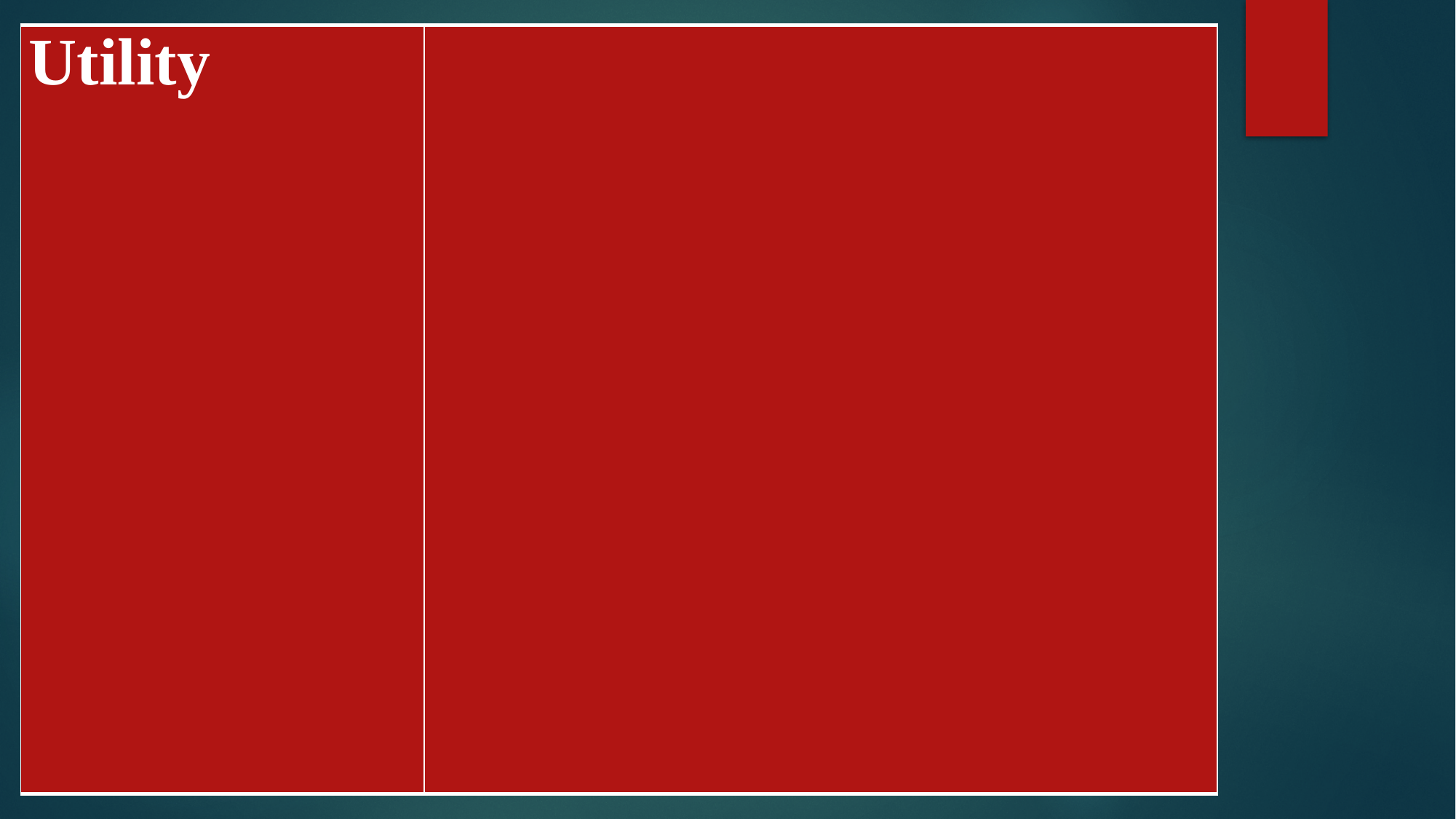

| Utility |  |
| --- | --- |